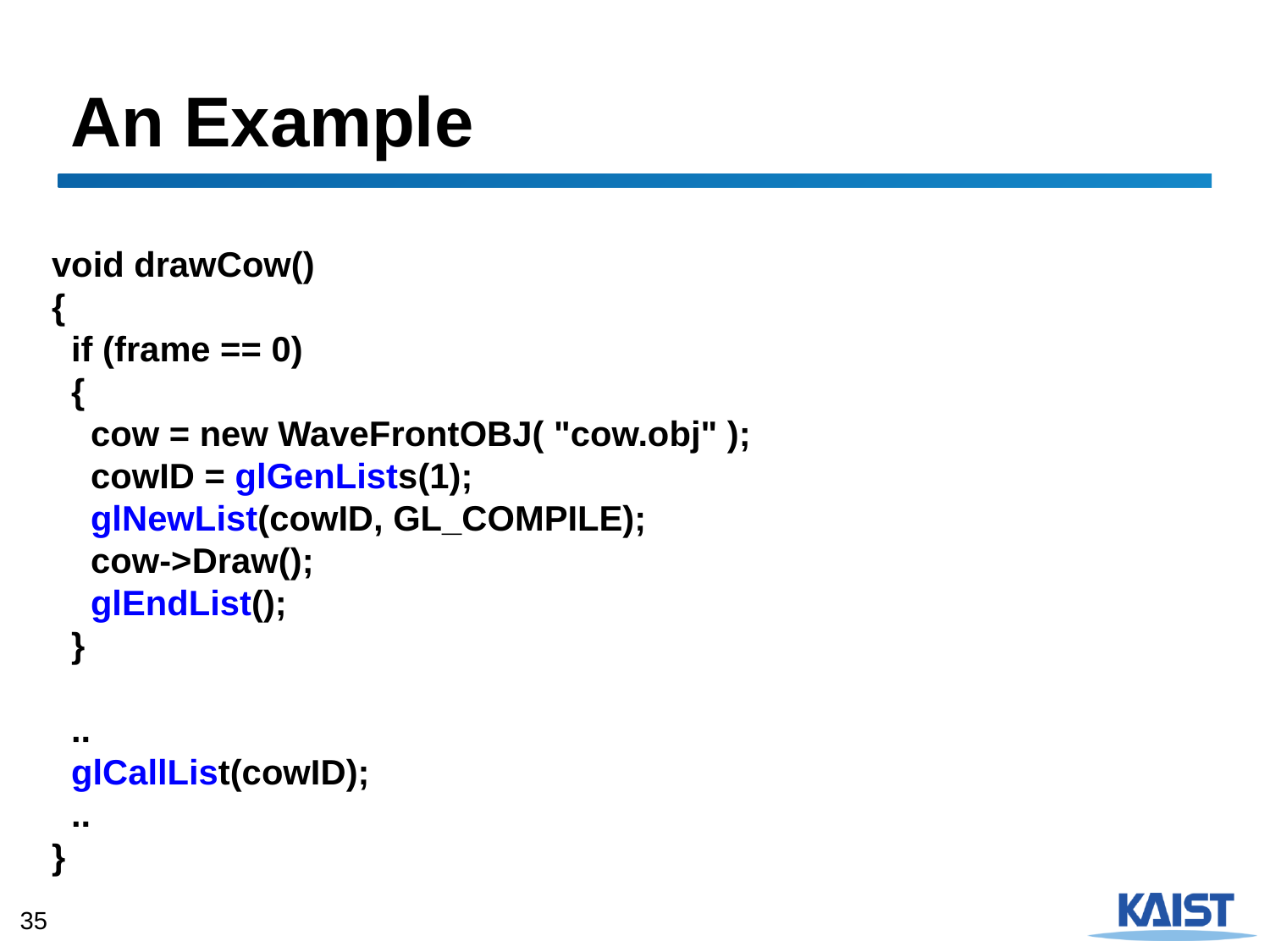

# An Example
void drawCow()
{
  if (frame == 0)
  {
    cow = new WaveFrontOBJ( "cow.obj" );
    cowID = glGenLists(1);
    glNewList(cowID, GL_COMPILE);
    cow->Draw();
    glEndList();
  }

  ..
  glCallList(cowID);
  ..
}